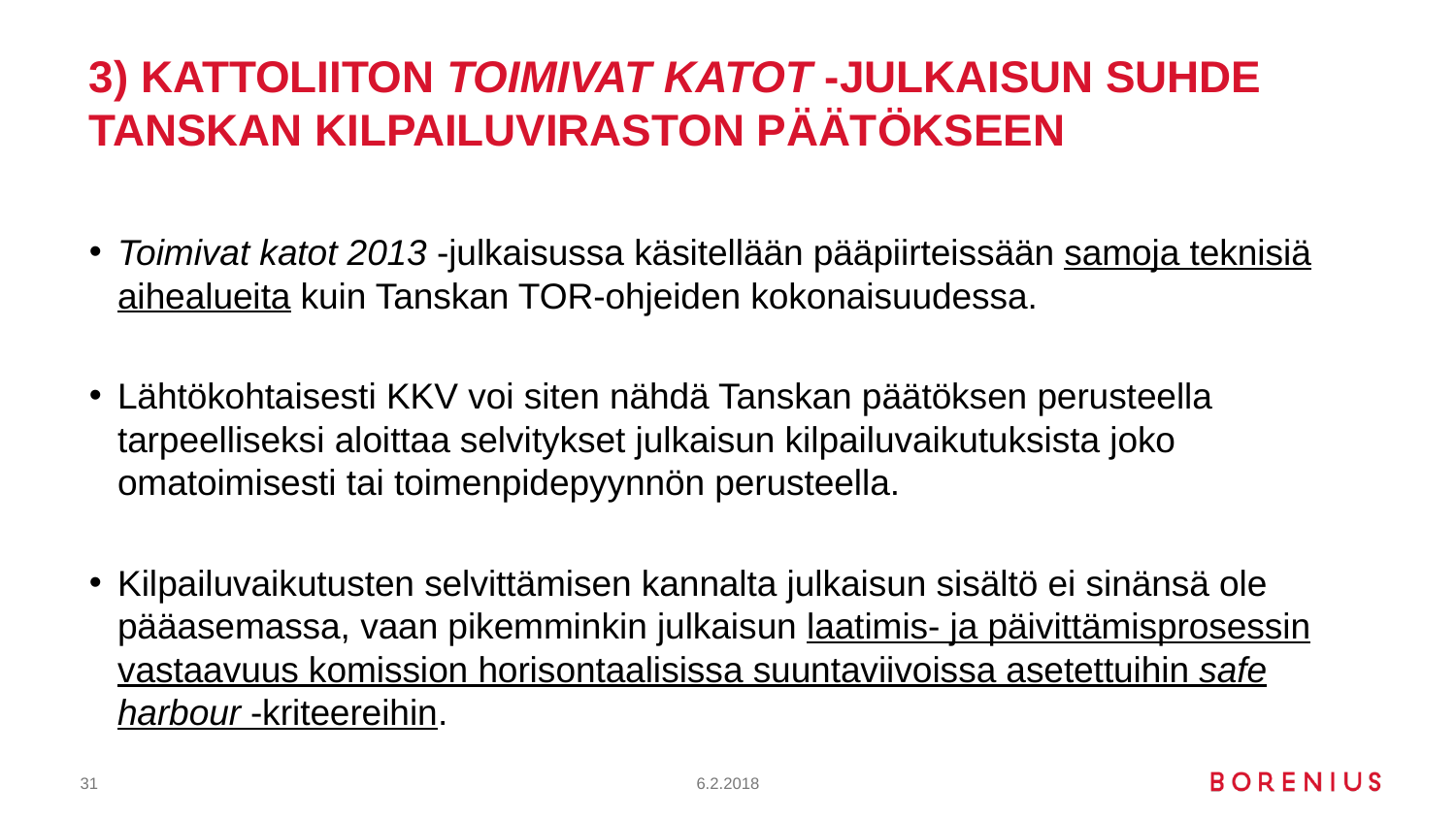

# 3) Kattoliiton Toimivat katot -julkaisun suhde tanskan kilpailuviraston päätökseen

Toimivat katot 2013 -julkaisussa käsitellään pääpiirteissään samoja teknisiä aihealueita kuin Tanskan TOR-ohjeiden kokonaisuudessa.

Lähtökohtaisesti KKV voi siten nähdä Tanskan päätöksen perusteella tarpeelliseksi aloittaa selvitykset julkaisun kilpailuvaikutuksista joko omatoimisesti tai toimenpidepyynnön perusteella.

Kilpailuvaikutusten selvittämisen kannalta julkaisun sisältö ei sinänsä ole pääasemassa, vaan pikemminkin julkaisun laatimis- ja päivittämisprosessin vastaavuus komission horisontaalisissa suuntaviivoissa asetettuihin safe harbour -kriteereihin.

31
6.2.2018